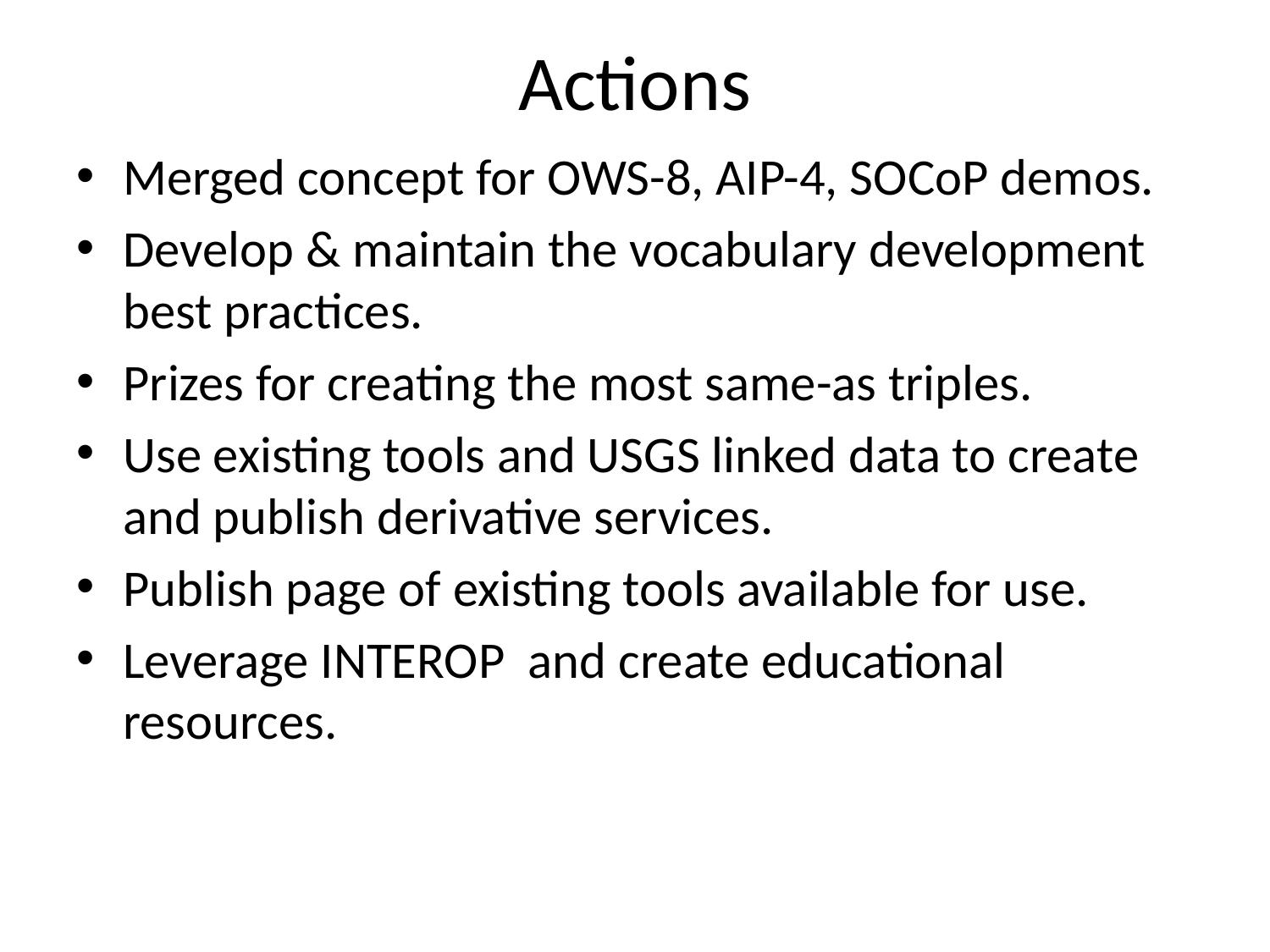

# Actions
Merged concept for OWS-8, AIP-4, SOCoP demos.
Develop & maintain the vocabulary development best practices.
Prizes for creating the most same-as triples.
Use existing tools and USGS linked data to create and publish derivative services.
Publish page of existing tools available for use.
Leverage INTEROP  and create educational resources.